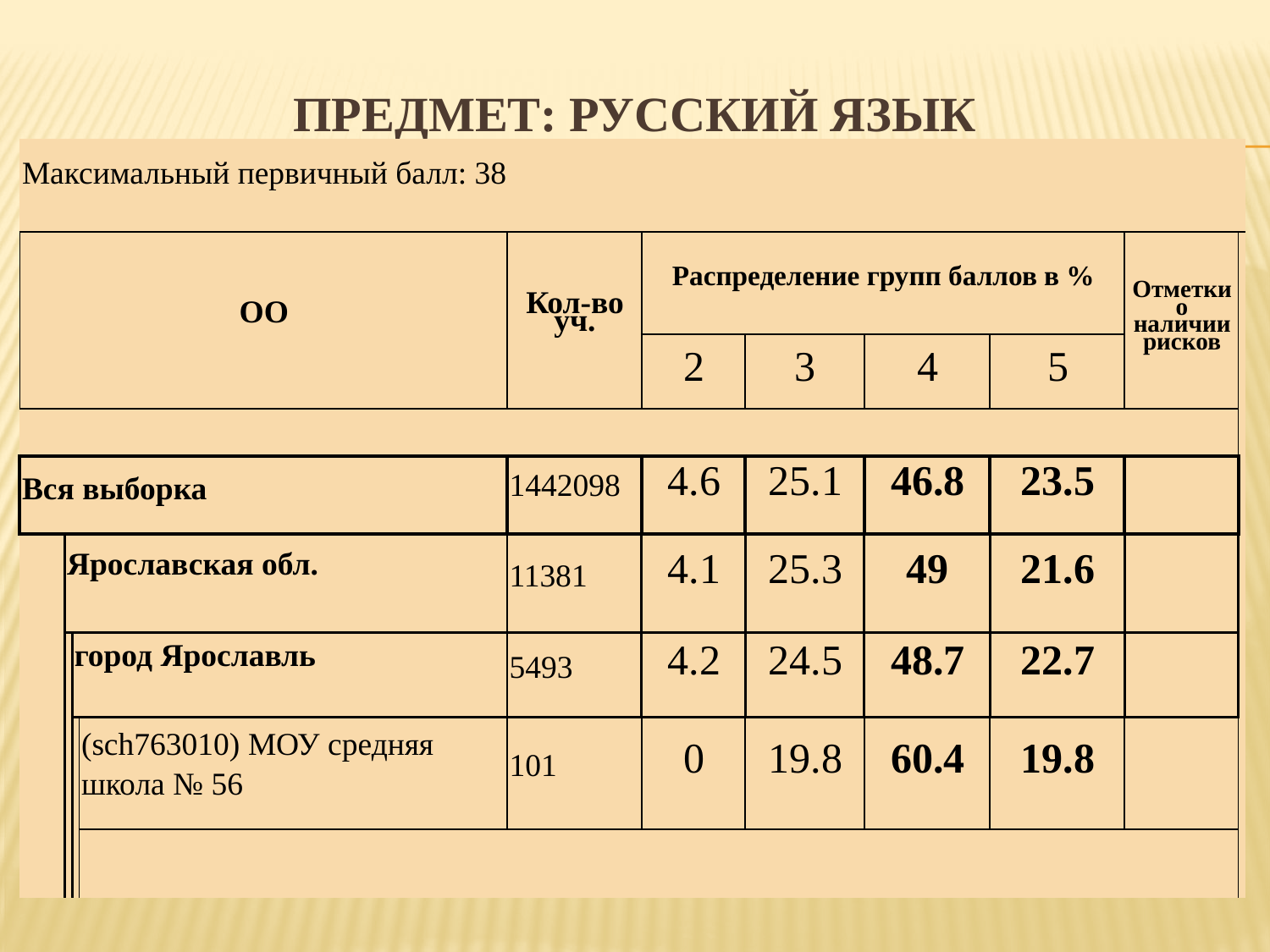

# Предмет: Русский язык
| Максимальный первичный балл: 38 |  |  |  |  |  |  |  |  |  |  |
| --- | --- | --- | --- | --- | --- | --- | --- | --- | --- | --- |
| ОО |  |  |  | Кол-во уч. | Распределение групп баллов в % |  |  |  | Отметки о наличии рисков |  |
|  |  |  |  |  | 2 | 3 | 4 | 5 |  |  |
|  |  |  |  |  |  |  |  |  |  |  |
| Вся выборка |  |  |  | 1442098 | 4.6 | 25.1 | 46.8 | 23.5 |  |  |
|  | Ярославская обл. |  |  | 11381 | 4.1 | 25.3 | 49 | 21.6 |  |  |
|  |  | город Ярославль |  | 5493 | 4.2 | 24.5 | 48.7 | 22.7 |  |  |
|  |  |  | (sch763010) МОУ средняя школа № 56 | 101 | 0 | 19.8 | 60.4 | 19.8 |  |  |
|  |  |  |  |  |  |  |  |  |  |  |